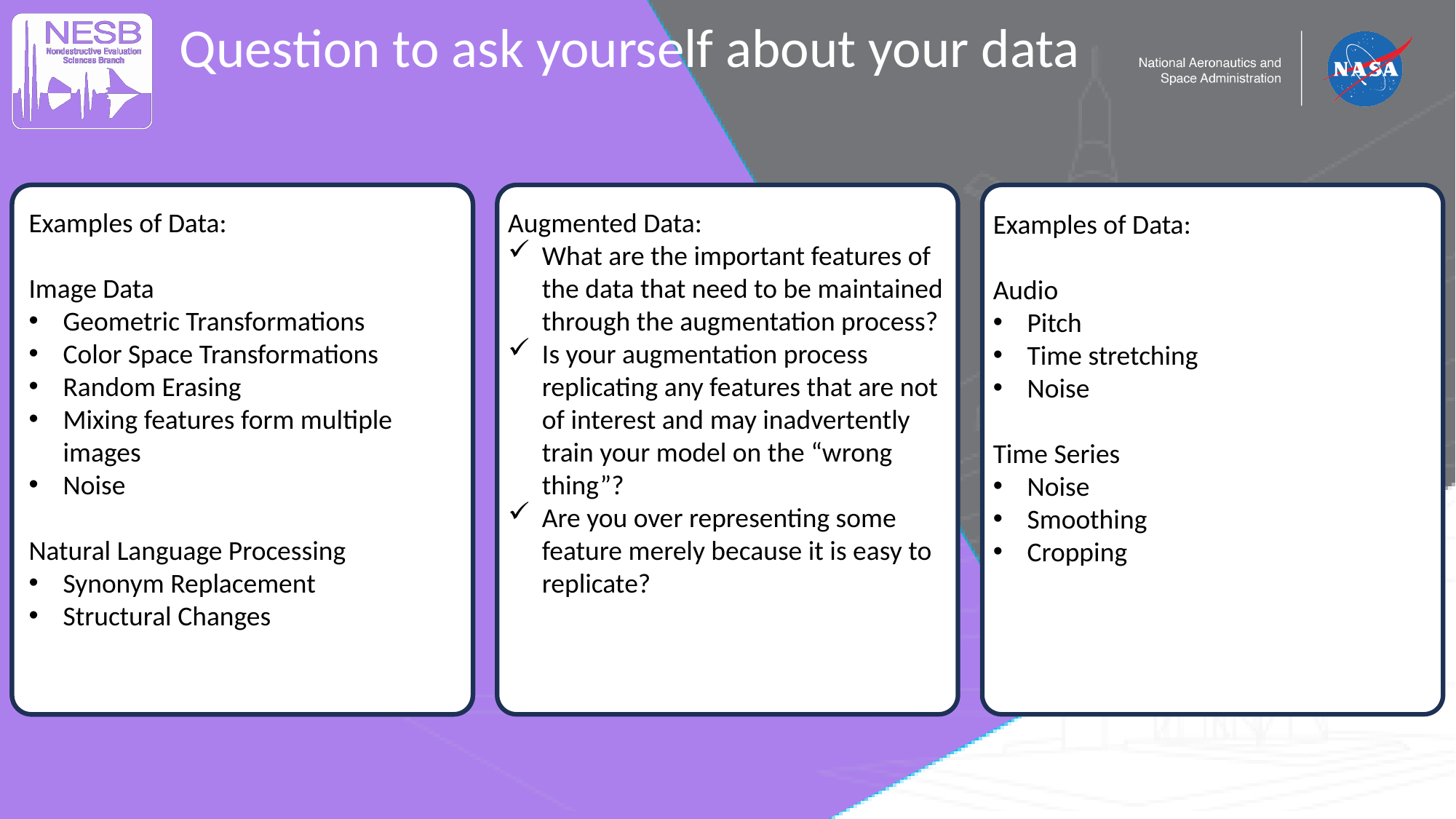

# Question to ask yourself about your data

Real Data:
Does this data span the feature space on which you would like your ML model to operate?
If not, what are the bounds on the feature space?
Examples of Data:

Image Data
Geometric Transformations
Color Space Transformations
Random Erasing
Mixing features form multiple images
Noise

Natural Language Processing
Synonym Replacement
Structural Changes

Augmented Data:
What are the important features of the data that need to be maintained through the augmentation process?
Is your augmentation process replicating any features that are not of interest and may inadvertently train your model on the “wrong thing”?
Are you over representing some feature merely because it is easy to replicate?
Examples of Data:

Audio
Pitch
Time stretching
Noise

Time Series
Noise
Smoothing
Cropping

In the case of lab data, what are the differences between it and data on which your ML model will operate?